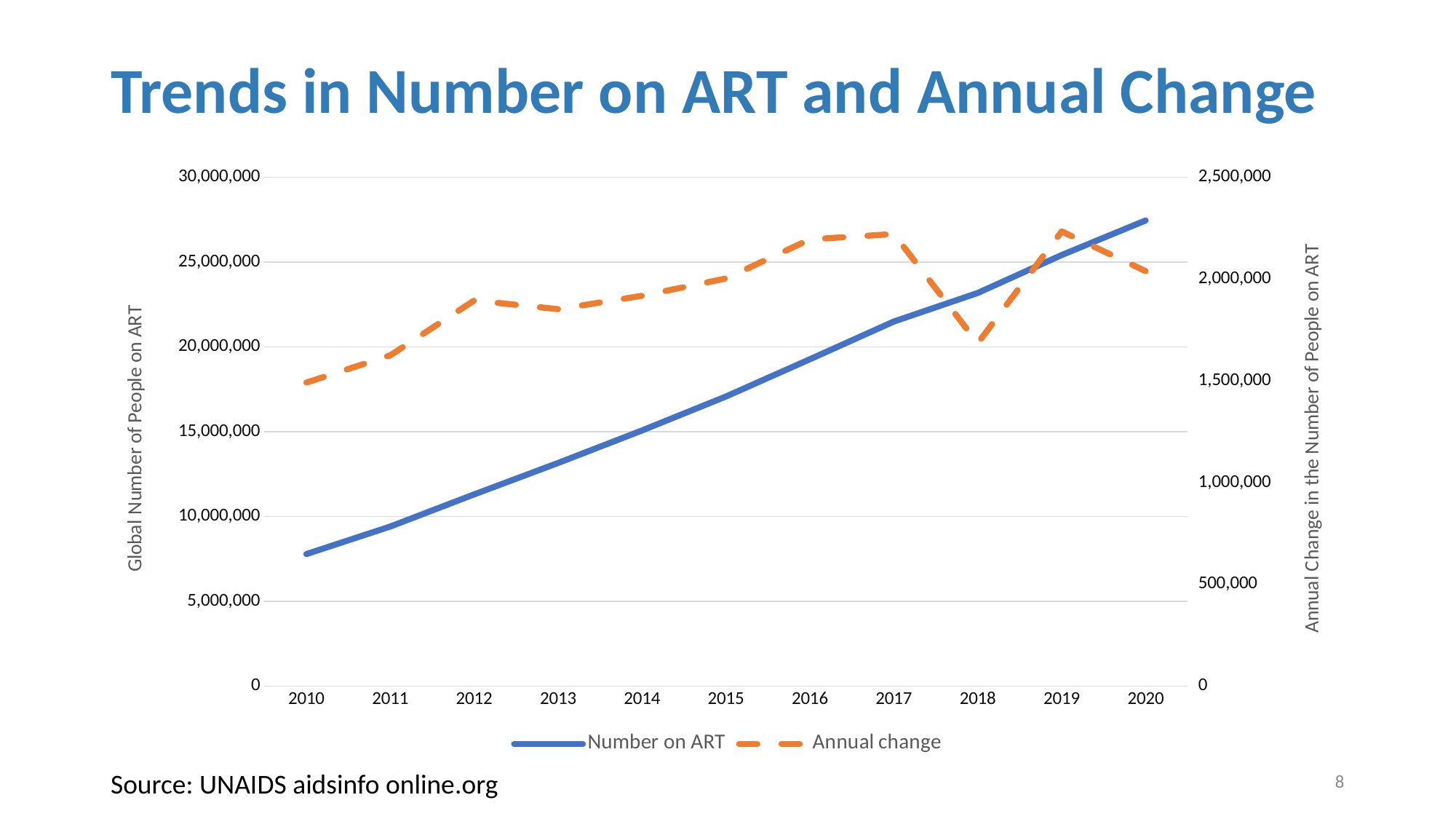

# Trends in Number on ART and Annual Change

### Chart

| Category | Number on ART | Annual change |
|---|---|---|
| 2010 | 7785816.0 | 1491183.0 |
| 2011 | 9410837.0 | 1625021.0 |
| 2012 | 11305169.0 | 1894332.0 |
| 2013 | 13156675.0 | 1851506.0 |
| 2014 | 15074144.0 | 1917469.0 |
| 2015 | 17076721.0 | 2002577.0 |
| 2016 | 19271211.0 | 2194490.0 |
| 2017 | 21491865.0 | 2220654.0 |
| 2018 | 23176572.0 | 1684707.0 |
| 2019 | 25410133.0 | 2233561.0 |
| 2020 | 27448499.0 | 2038366.0 |
8
Source: UNAIDS aidsinfo online.org